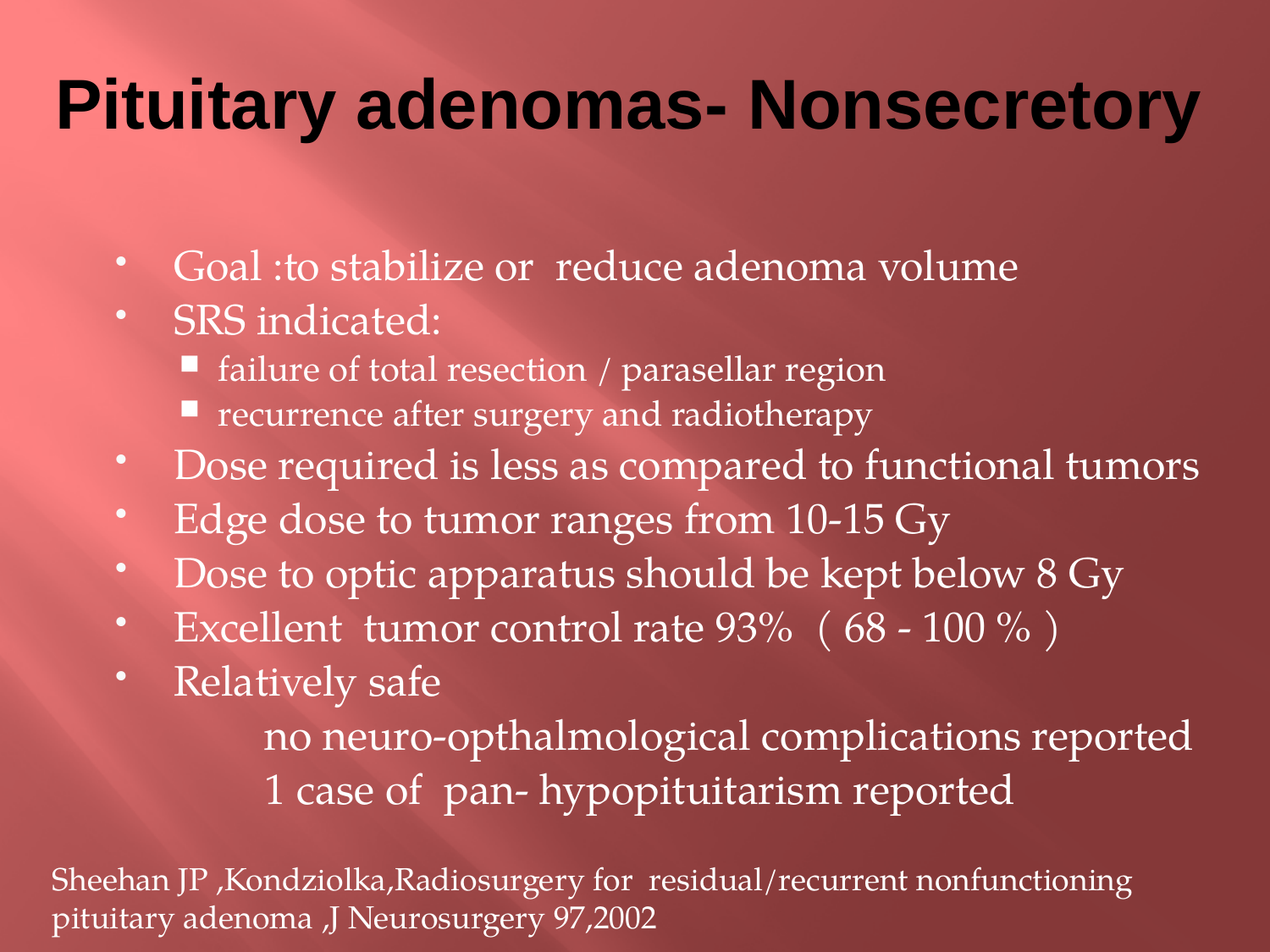

# Pituitary adenomas- Nonsecretory

Goal :to stabilize or  reduce adenoma volume
SRS indicated:
failure of total resection / parasellar region
recurrence after surgery and radiotherapy
Dose required is less as compared to functional tumors
Edge dose to tumor ranges from 10-15 Gy
Dose to optic apparatus should be kept below 8 Gy
Excellent  tumor control rate 93%  ( 68 - 100 % )
Relatively safe
              no neuro-opthalmological complications reported
              1 case of  pan- hypopituitarism reported

Sheehan JP ,Kondziolka,Radiosurgery for  residual/recurrent nonfunctioning pituitary adenoma ,J Neurosurgery 97,2002